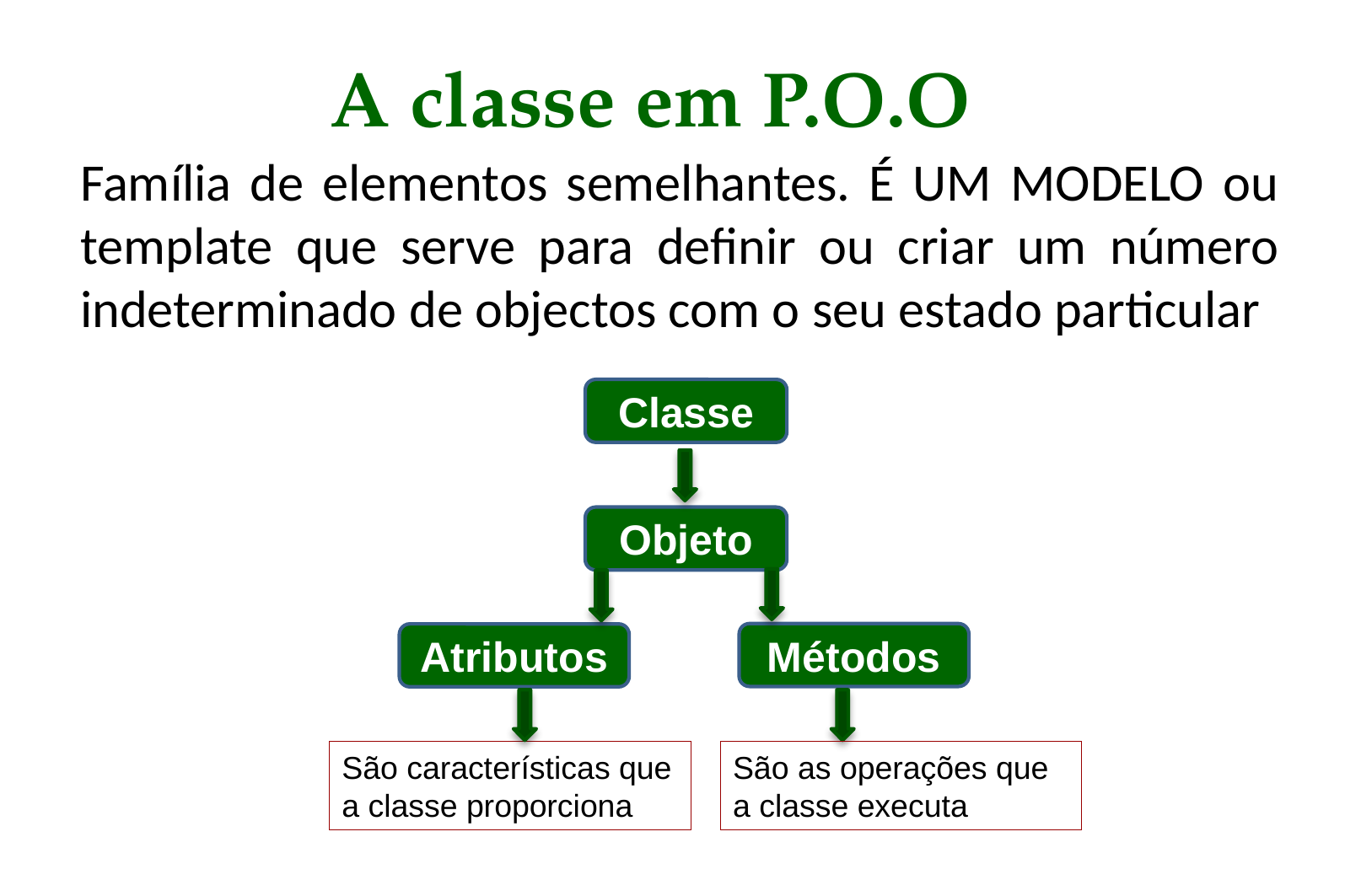

A classe em P.O.O
Família de elementos semelhantes. É UM MODELO ou template que serve para definir ou criar um número indeterminado de objectos com o seu estado particular
Classe

Objeto

Métodos
Atributos

São características que a classe proporciona
São as operações que a classe executa